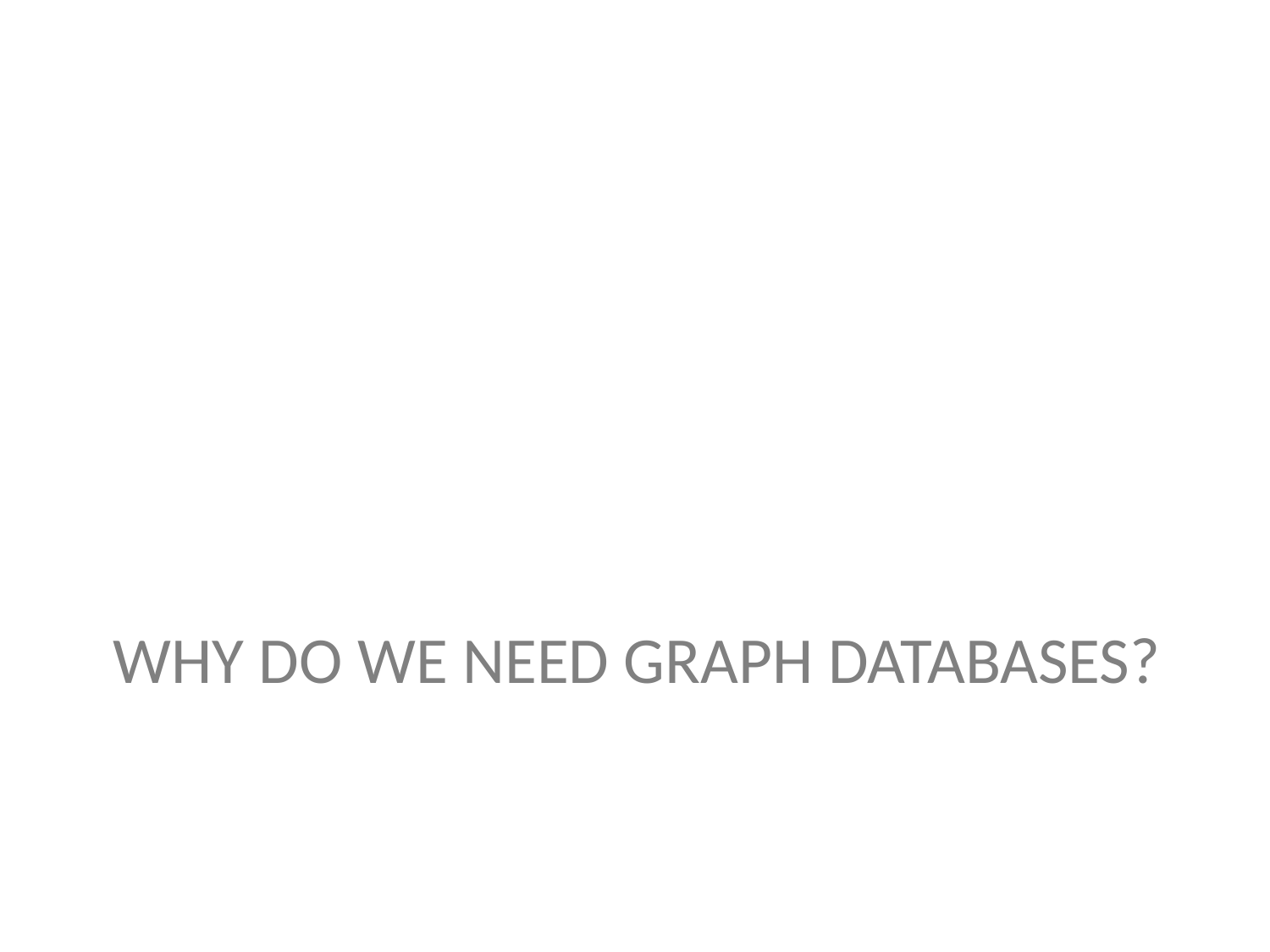

# Why do we need Graph Databases?